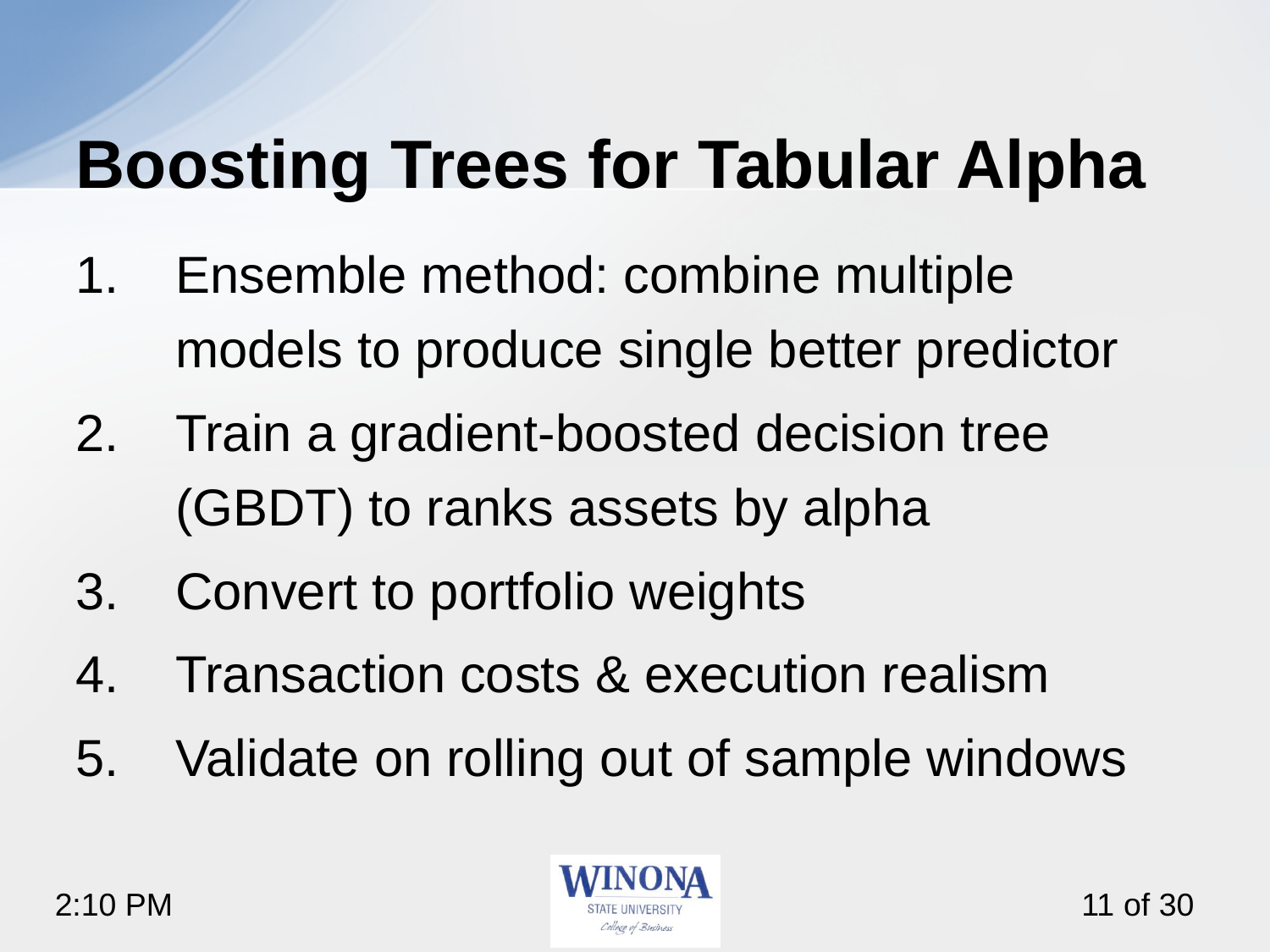

# Boosting Trees for Tabular Alpha
Ensemble method: combine multiple models to produce single better predictor
Train a gradient-boosted decision tree (GBDT) to ranks assets by alpha
Convert to portfolio weights
Transaction costs & execution realism
Validate on rolling out of sample windows